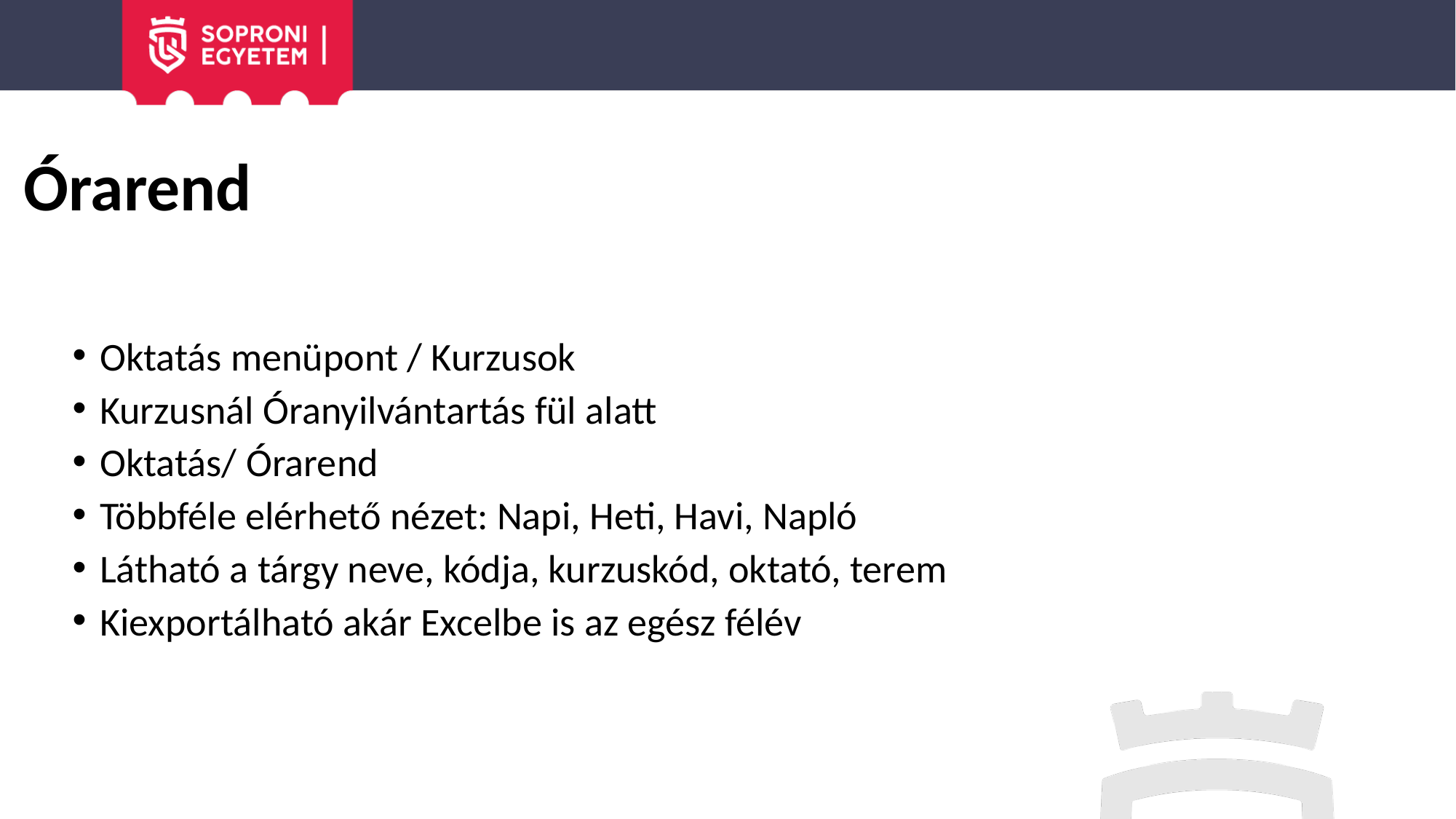

# Órarend
Oktatás menüpont / Kurzusok
Kurzusnál Óranyilvántartás fül alatt
Oktatás/ Órarend
Többféle elérhető nézet: Napi, Heti, Havi, Napló
Látható a tárgy neve, kódja, kurzuskód, oktató, terem
Kiexportálható akár Excelbe is az egész félév